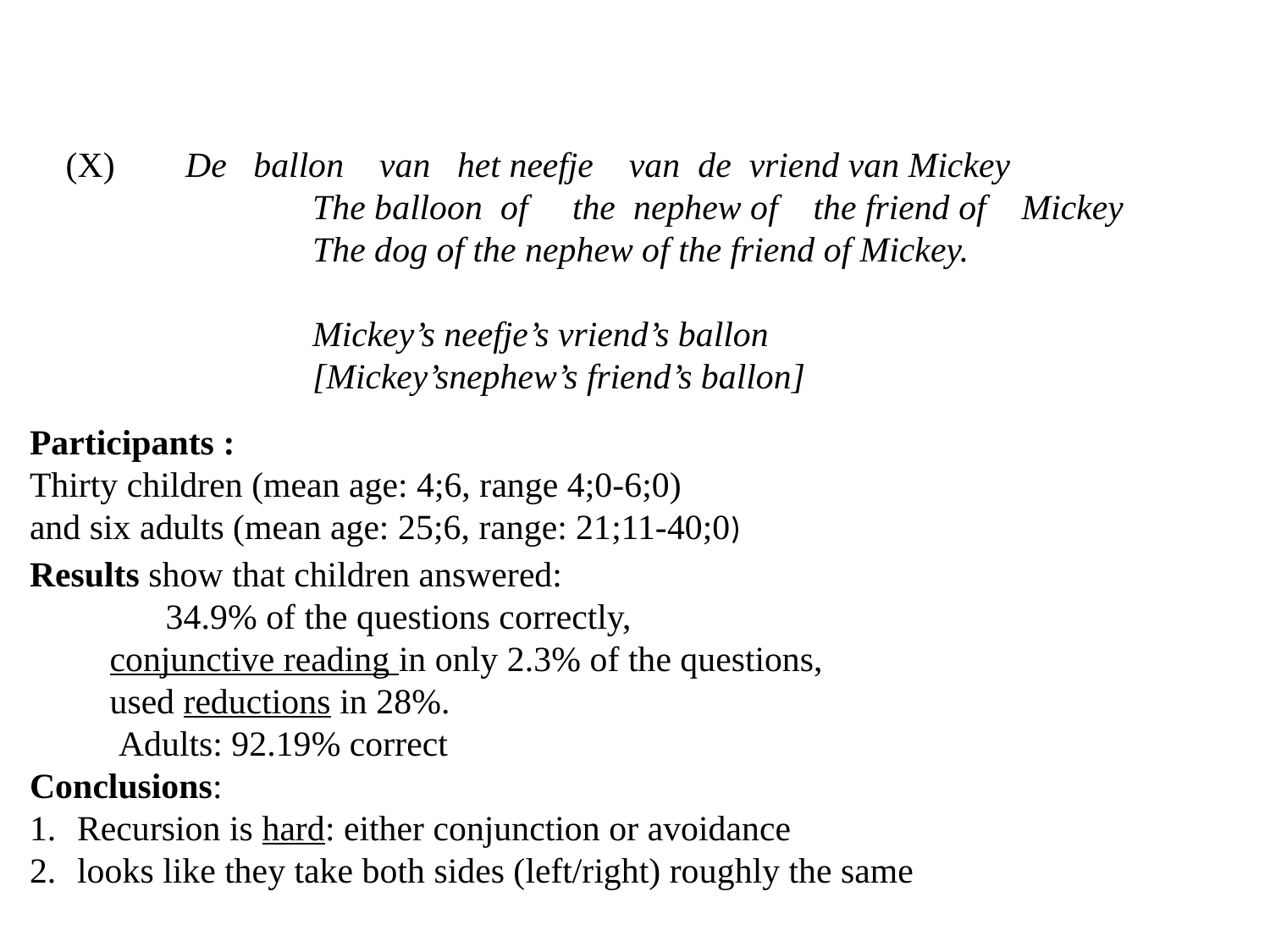

(X) 	De   ballon    van   het neefje    van  de  vriend van Mickey
		The balloon  of     the  nephew of    the friend of    Mickey
      		The dog of the nephew of the friend of Mickey.

      		Mickey’s neefje’s vriend’s ballon
     		[Mickey’snephew’s friend’s ballon]
Participants :
Thirty children (mean age: 4;6, range 4;0-6;0)
and six adults (mean age: 25;6, range: 21;11-40;0)

Results show that children answered:
	 34.9% of the questions correctly,
         conjunctive reading in only 2.3% of the questions,
         used reductions in 28%.
          Adults: 92.19% correct
Conclusions:
Recursion is hard: either conjunction or avoidance
looks like they take both sides (left/right) roughly the same